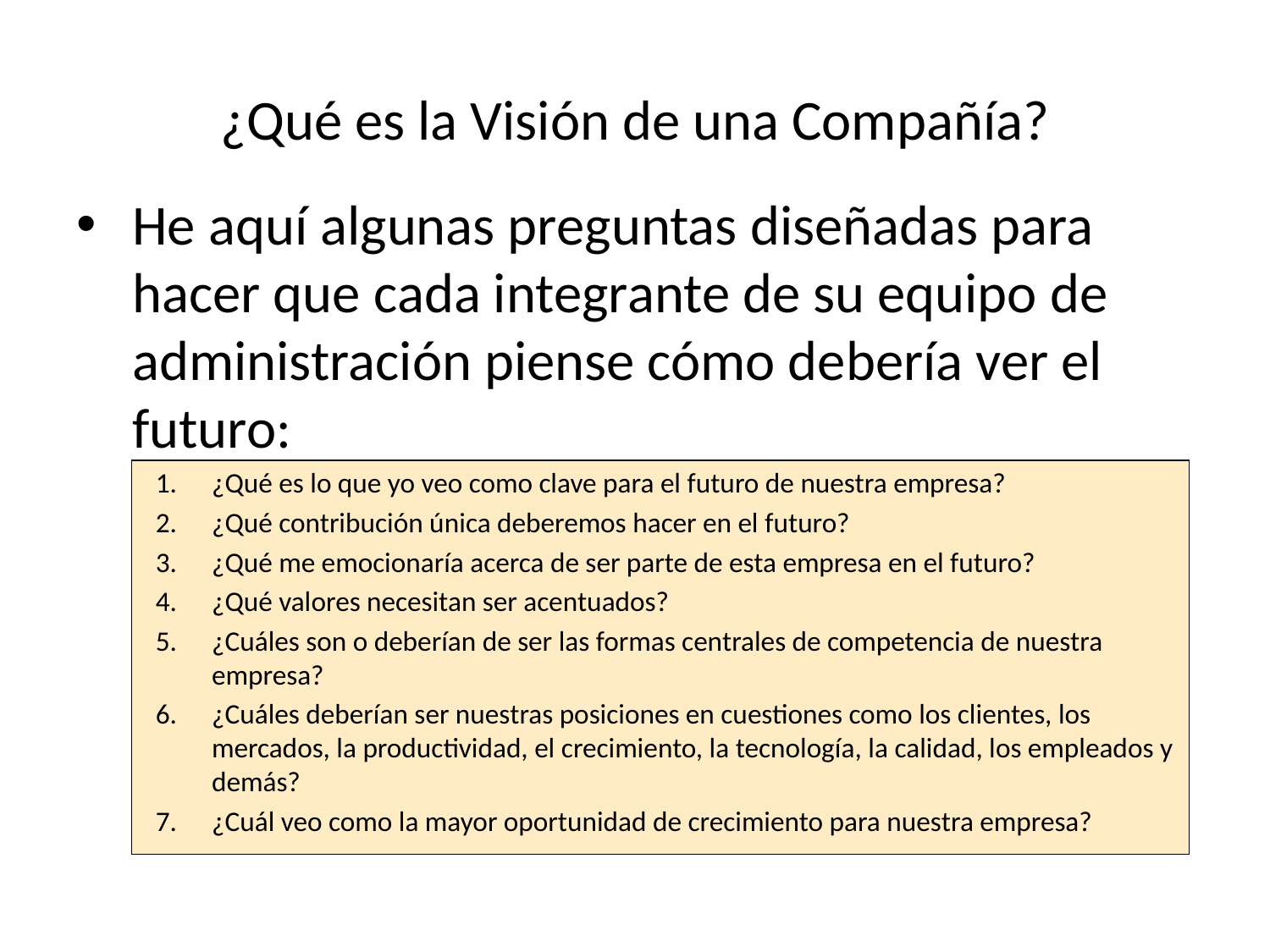

# ¿Qué es la Visión de una Compañía?
He aquí algunas preguntas diseñadas para hacer que cada integrante de su equipo de administración piense cómo debería ver el futuro:
¿Qué es lo que yo veo como clave para el futuro de nuestra empresa?
¿Qué contribución única deberemos hacer en el futuro?
¿Qué me emocionaría acerca de ser parte de esta empresa en el futuro?
¿Qué valores necesitan ser acentuados?
¿Cuáles son o deberían de ser las formas centrales de competencia de nuestra empresa?
¿Cuáles deberían ser nuestras posiciones en cuestiones como los clientes, los mercados, la productividad, el crecimiento, la tecnología, la calidad, los empleados y demás?
¿Cuál veo como la mayor oportunidad de crecimiento para nuestra empresa?